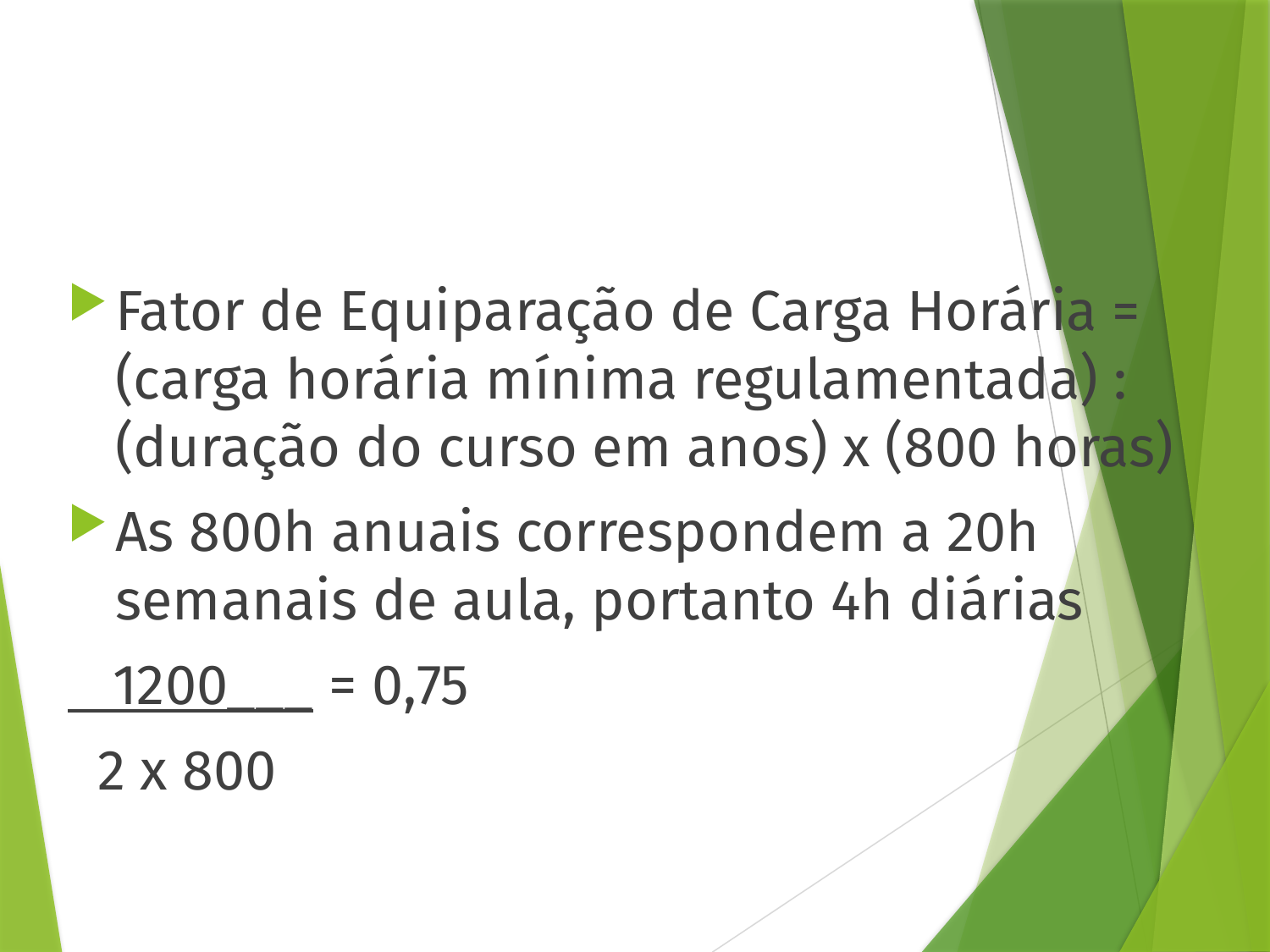

#
Fator de Equiparação de Carga Horária = (carga horária mínima regulamentada) : (duração do curso em anos) x (800 horas)
As 800h anuais correspondem a 20h semanais de aula, portanto 4h diárias
   1200___ = 0,75
  2 x 800